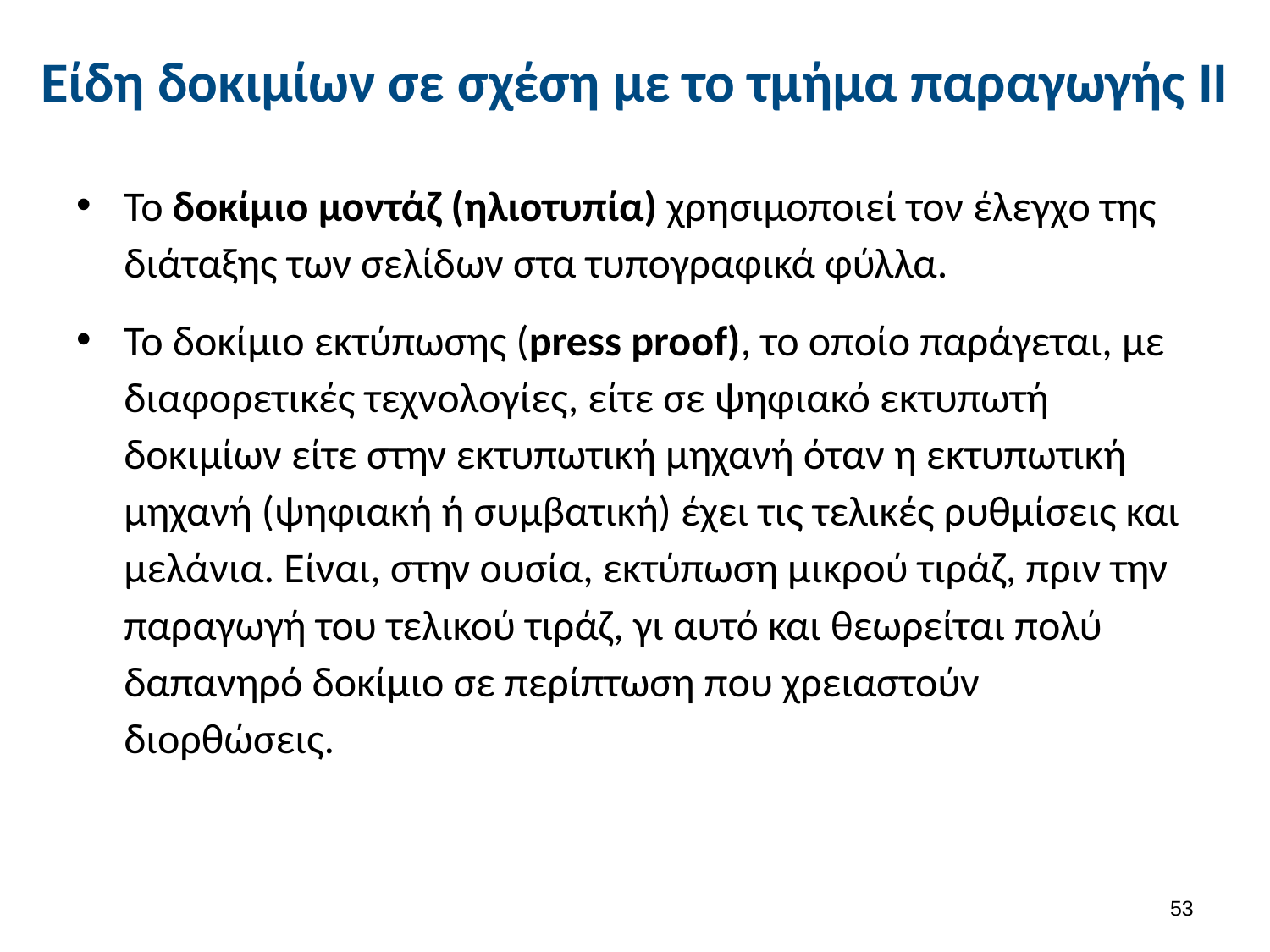

# Είδη δοκιμίων σε σχέση με το τμήμα παραγωγής ΙΙ
Το δοκίμιο μοντάζ (ηλιοτυπία) χρησιμοποιεί τον έλεγχο της διάταξης των σελίδων στα τυπογραφικά φύλλα.
Το δοκίμιο εκτύπωσης (press proof), το οποίο παράγεται, με διαφορετικές τεχνολογίες, είτε σε ψηφιακό εκτυπωτή δοκιμίων είτε στην εκτυπωτική μηχανή όταν η εκτυπωτική μηχανή (ψηφιακή ή συμβατική) έχει τις τελικές ρυθμίσεις και μελάνια. Είναι, στην ουσία, εκτύπωση μικρού τιράζ, πριν την παραγωγή του τελικού τιράζ, γι αυτό και θεωρείται πολύ δαπανηρό δοκίμιο σε περίπτωση που χρειαστούν διορθώσεις.
53